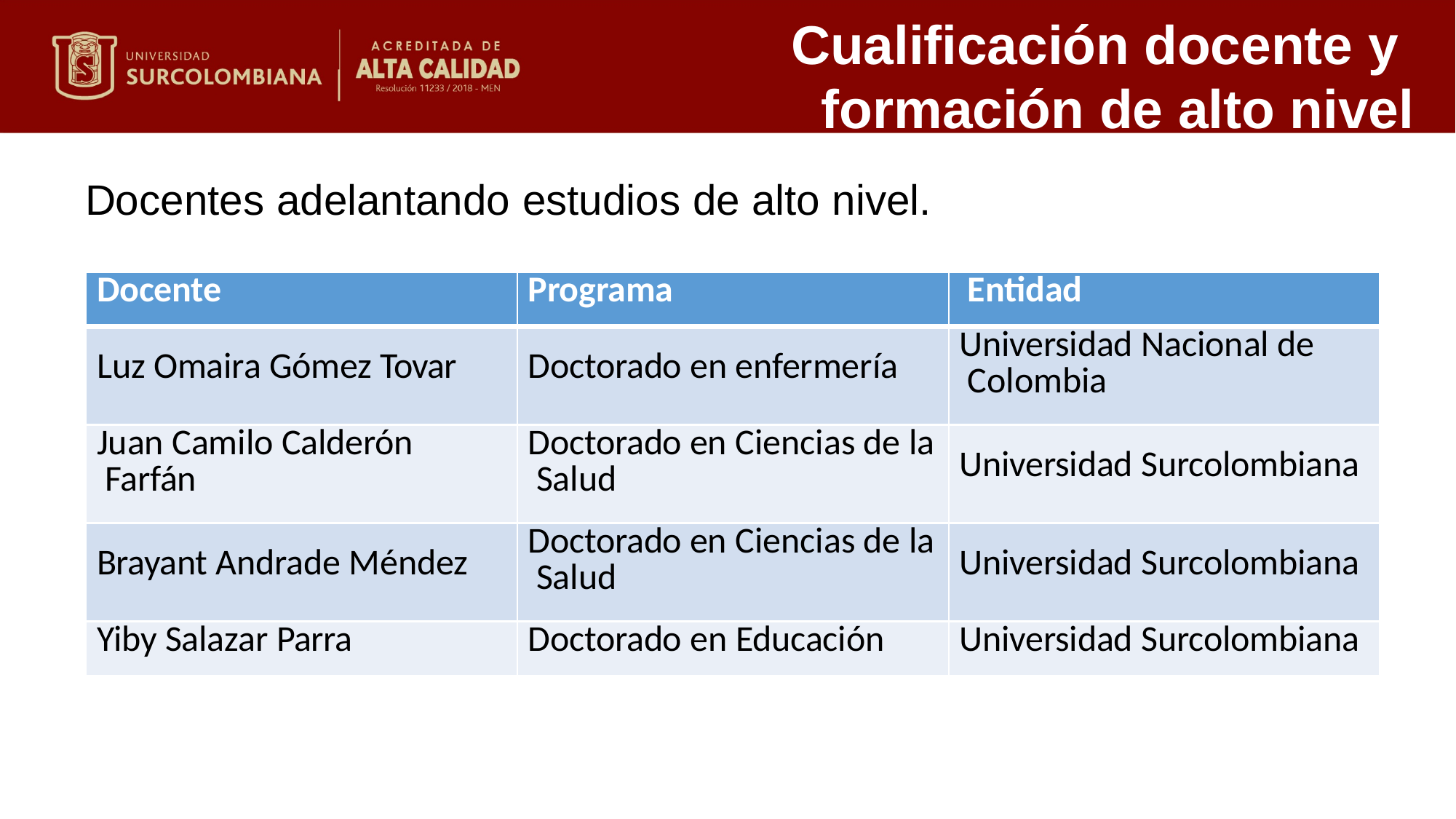

# Cualificación docente y  formación de alto nivel
Docentes adelantando estudios de alto nivel.
| Docente | Programa | Entidad |
| --- | --- | --- |
| Luz Omaira Gómez Tovar | Doctorado en enfermería | Universidad Nacional de Colombia |
| Juan Camilo Calderón Farfán | Doctorado en Ciencias de la Salud | Universidad Surcolombiana |
| Brayant Andrade Méndez | Doctorado en Ciencias de la Salud | Universidad Surcolombiana |
| Yiby Salazar Parra | Doctorado en Educación | Universidad Surcolombiana |